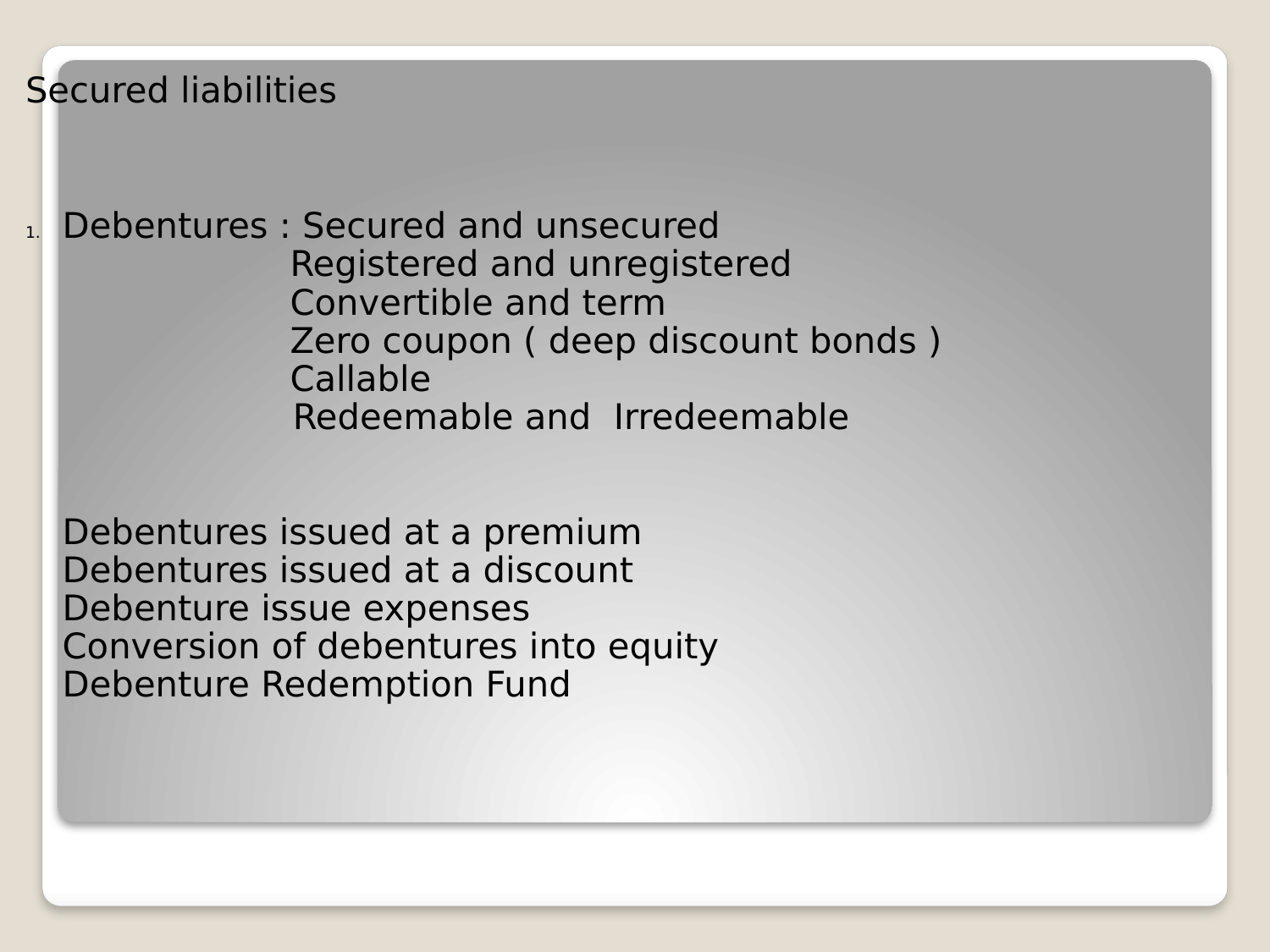

#
Secured liabilities

1. 	Debentures : Secured and unsecured
          Registered and unregistered
          Convertible and term
          Zero coupon ( deep discount bonds )
          Callable
	        Redeemable and  Irredeemable

	Debentures issued at a premium
	Debentures issued at a discount
	Debenture issue expenses
	Conversion of debentures into equity
	Debenture Redemption Fund